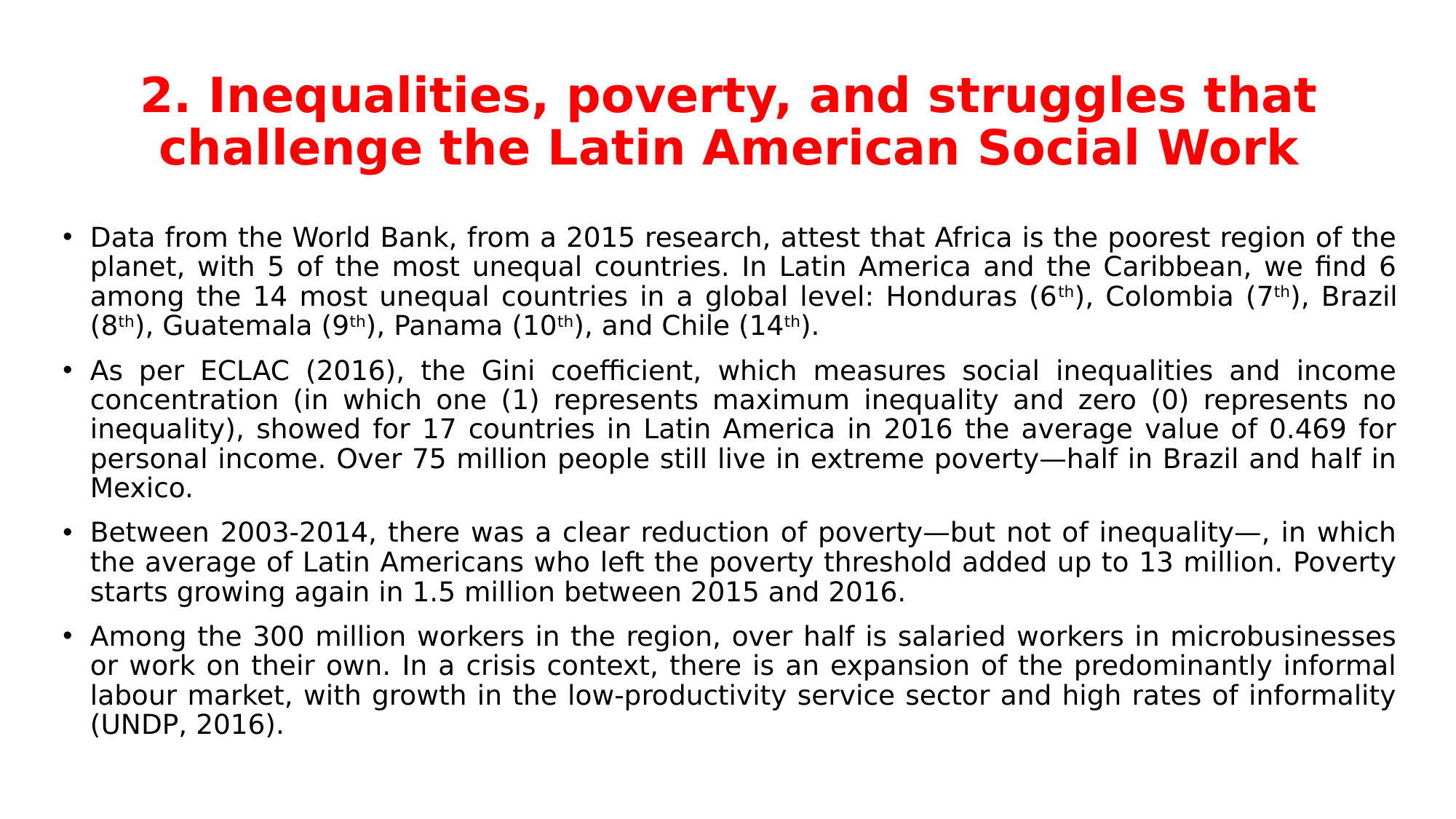

# 2. Inequalities, poverty, and struggles that challenge the Latin American Social Work
Data from the World Bank, from a 2015 research, attest that Africa is the poorest region of the planet, with 5 of the most unequal countries. In Latin America and the Caribbean, we find 6 among the 14 most unequal countries in a global level: Honduras (6th), Colombia (7th), Brazil (8th), Guatemala (9th), Panama (10th), and Chile (14th).
As per ECLAC (2016), the Gini coefficient, which measures social inequalities and income concentration (in which one (1) represents maximum inequality and zero (0) represents no inequality), showed for 17 countries in Latin America in 2016 the average value of 0.469 for personal income. Over 75 million people still live in extreme poverty—half in Brazil and half in Mexico.
Between 2003-2014, there was a clear reduction of poverty—but not of inequality—, in which the average of Latin Americans who left the poverty threshold added up to 13 million. Poverty starts growing again in 1.5 million between 2015 and 2016.
Among the 300 million workers in the region, over half is salaried workers in microbusinesses or work on their own. In a crisis context, there is an expansion of the predominantly informal labour market, with growth in the low-productivity service sector and high rates of informality (UNDP, 2016).